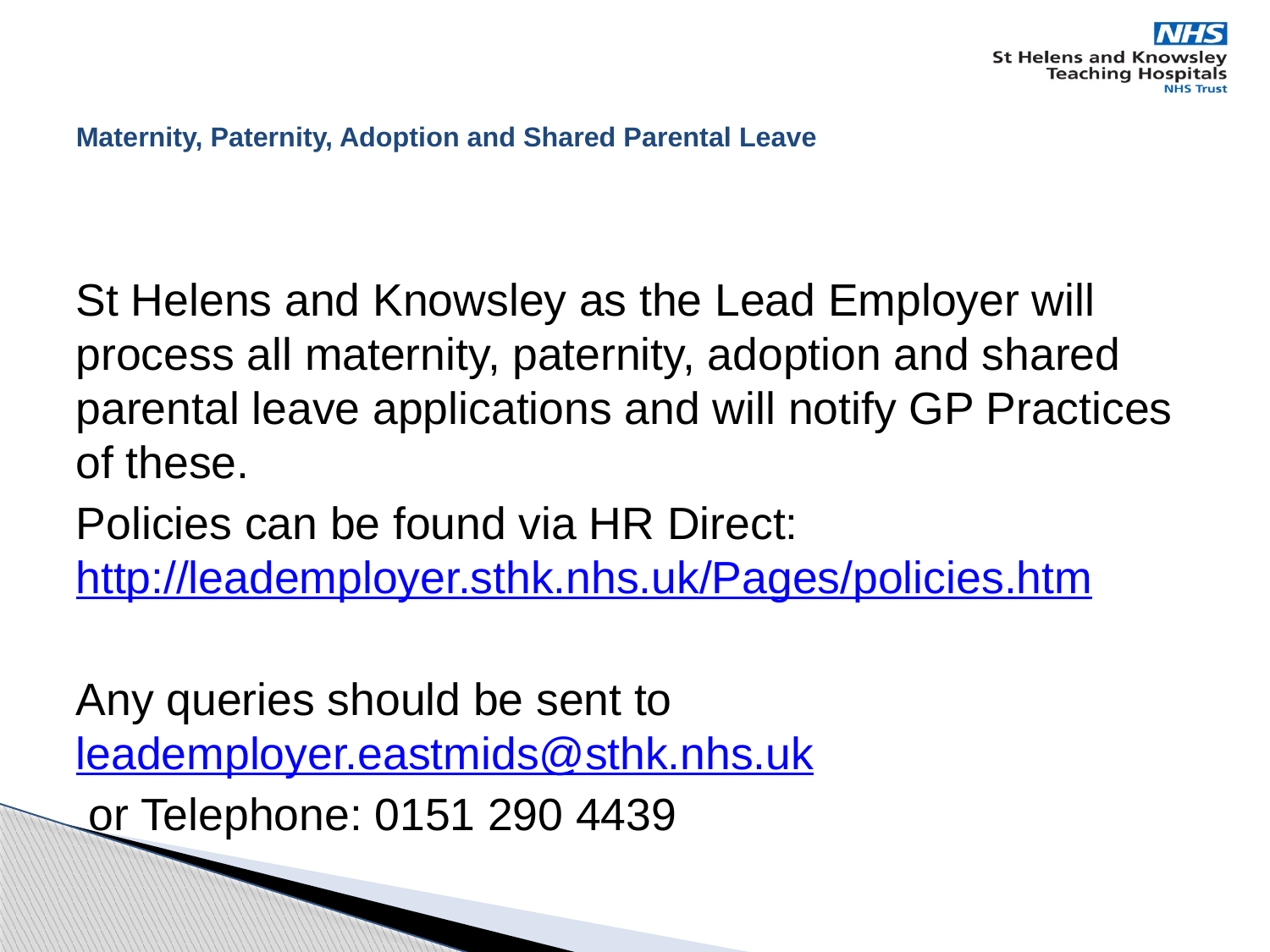

# Maternity, Paternity, Adoption and Shared Parental Leave
St Helens and Knowsley as the Lead Employer will process all maternity, paternity, adoption and shared parental leave applications and will notify GP Practices of these.
Policies can be found via HR Direct: http://leademployer.sthk.nhs.uk/Pages/policies.htm

Any queries should be sent to leademployer.eastmids@sthk.nhs.uk
 or Telephone: 0151 290 4439